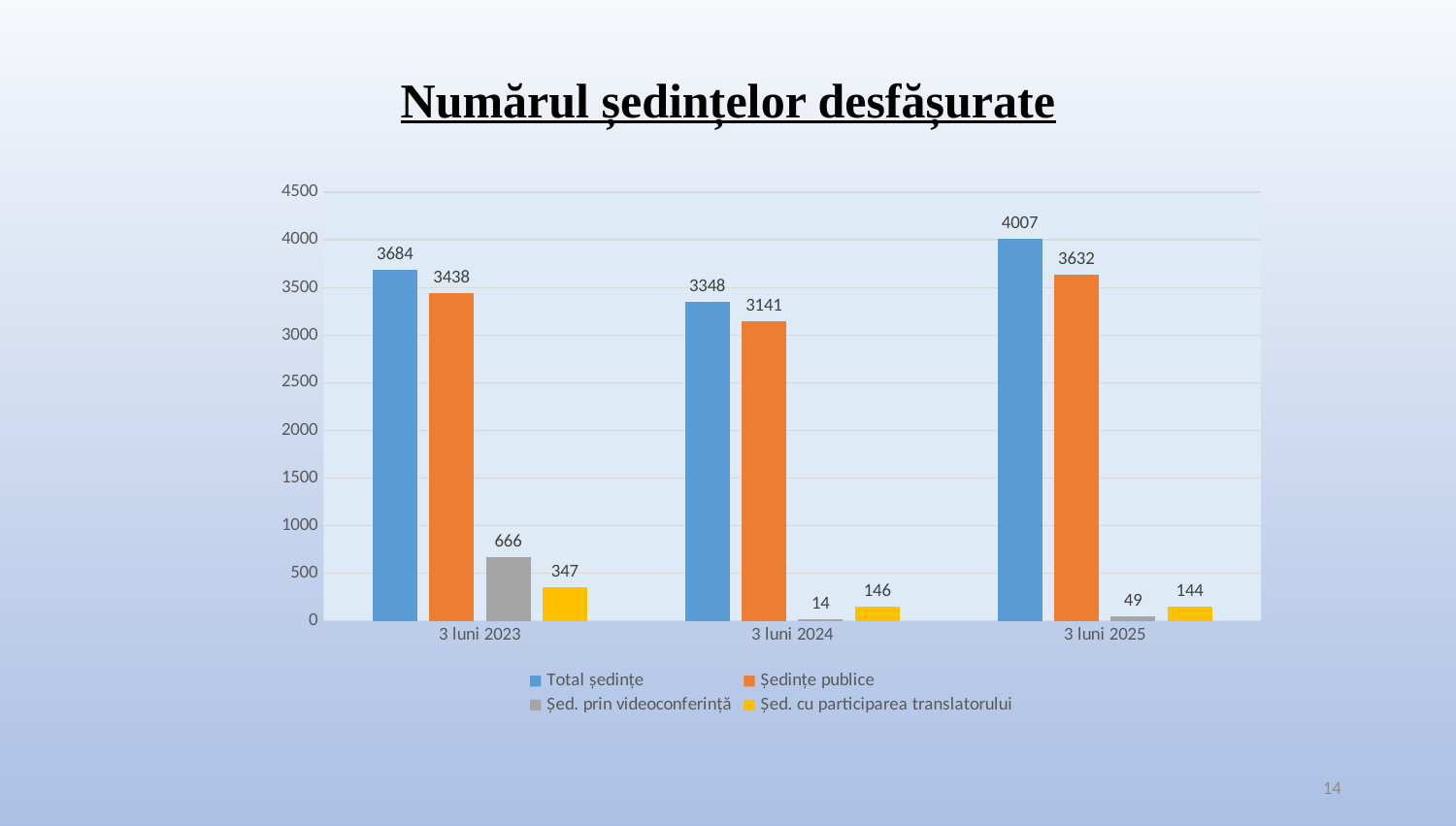

# Numărul ședințelor desfășurate

### Chart

| Category | Total ședințe | Ședințe publice | Șed. prin videoconferință | Șed. cu participarea translatorului |
|---|---|---|---|---|
| 3 luni 2023 | 3684.0 | 3438.0 | 666.0 | 347.0 |
| 3 luni 2024 | 3348.0 | 3141.0 | 14.0 | 146.0 |
| 3 luni 2025 | 4007.0 | 3632.0 | 49.0 | 144.0 |
14